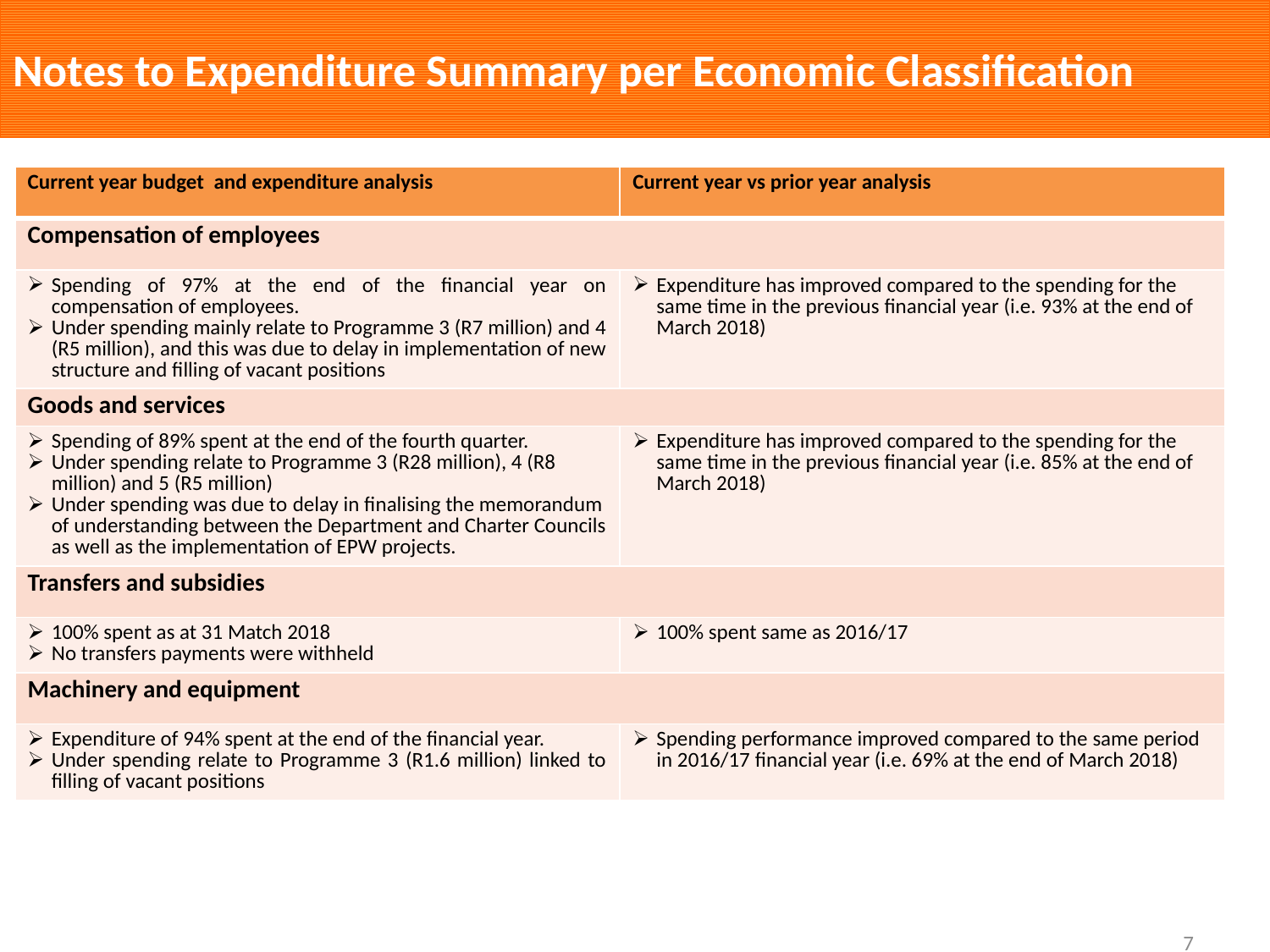

# Notes to Expenditure Summary per Economic Classification
| Current year budget and expenditure analysis | Current year vs prior year analysis |
| --- | --- |
| Compensation of employees |  |
| Spending of 97% at the end of the financial year on compensation of employees. Under spending mainly relate to Programme 3 (R7 million) and 4 (R5 million), and this was due to delay in implementation of new structure and filling of vacant positions | Expenditure has improved compared to the spending for the same time in the previous financial year (i.e. 93% at the end of March 2018) |
| Goods and services |  |
| Spending of 89% spent at the end of the fourth quarter. Under spending relate to Programme 3 (R28 million), 4 (R8 million) and 5 (R5 million) Under spending was due to delay in finalising the memorandum of understanding between the Department and Charter Councils as well as the implementation of EPW projects. | Expenditure has improved compared to the spending for the same time in the previous financial year (i.e. 85% at the end of March 2018) |
| Transfers and subsidies |  |
| 100% spent as at 31 Match 2018 No transfers payments were withheld | 100% spent same as 2016/17 |
| Machinery and equipment |  |
| Expenditure of 94% spent at the end of the financial year. Under spending relate to Programme 3 (R1.6 million) linked to filling of vacant positions | Spending performance improved compared to the same period in 2016/17 financial year (i.e. 69% at the end of March 2018) |
7